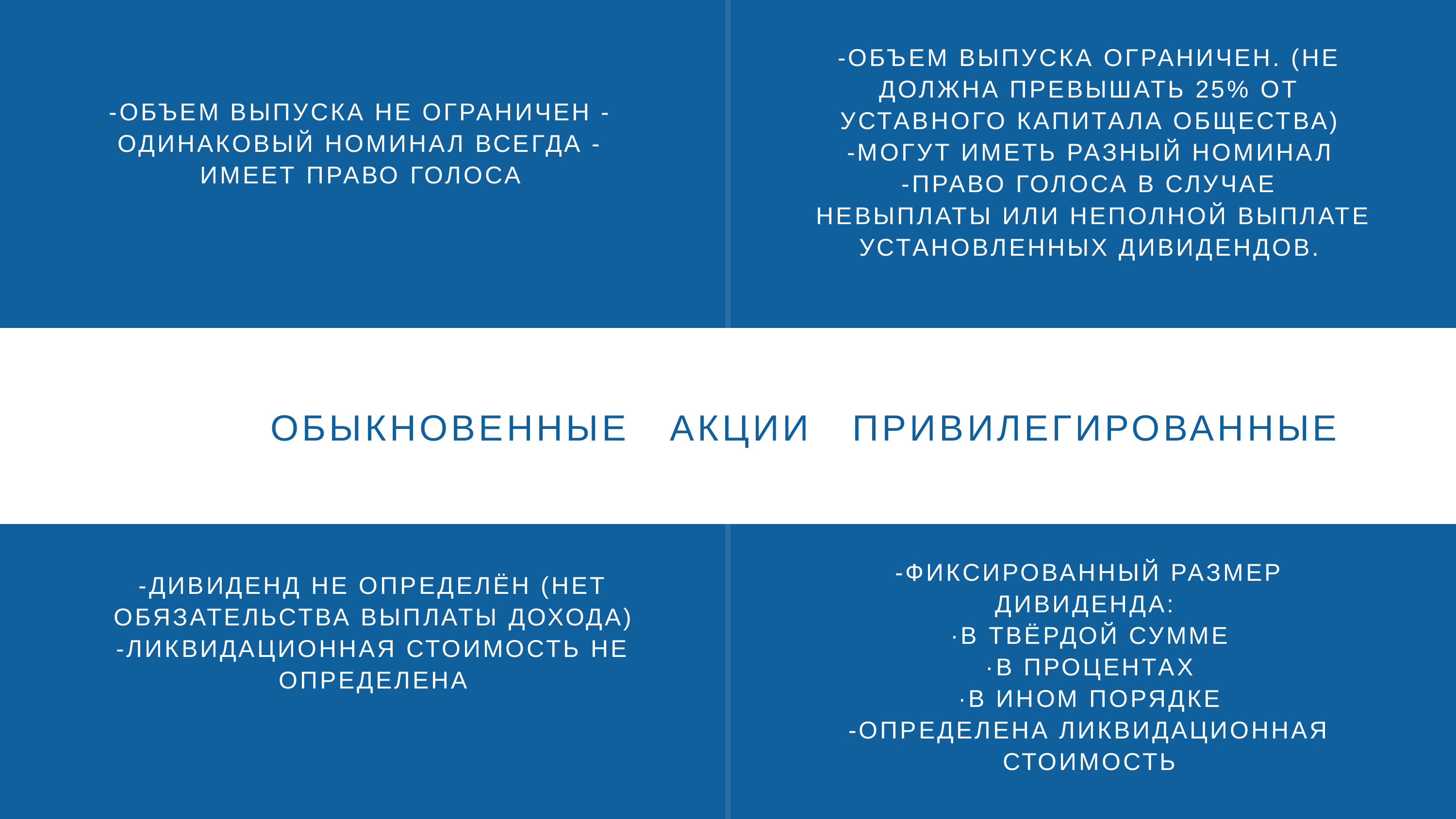

-ОБЪЕМ ВЫПУСКА ОГРАНИЧЕН. (НЕ ДОЛЖНА ПРЕВЫШАТЬ 25% ОТ УСТАВНОГО КАПИТАЛА ОБЩЕСТВА)
-МОГУТ ИМЕТЬ РАЗНЫЙ НОМИНАЛ
-ПРАВО ГОЛОСА В СЛУЧАЕ  НЕВЫПЛАТЫ ИЛИ НЕПОЛНОЙ ВЫПЛАТЕ УСТАНОВЛЕННЫХ ДИВИДЕНДОВ.
-ОБЪЕМ ВЫПУСКА НЕ ОГРАНИЧЕН -ОДИНАКОВЫЙ НОМИНАЛ ВСЕГДА -ИМЕЕТ ПРАВО ГОЛОСА

ОБЫКНОВЕННЫЕ   АКЦИИ   ПРИВИЛЕГИРОВАННЫЕ
-ФИКСИРОВАННЫЙ РАЗМЕР ДИВИДЕНДА:
·В ТВЁРДОЙ СУММЕ
·В ПРОЦЕНТАХ
·В ИНОМ ПОРЯДКЕ
-ОПРЕДЕЛЕНА ЛИКВИДАЦИОННАЯ СТОИМОСТЬ
-ДИВИДЕНД НЕ ОПРЕДЕЛЁН (НЕТ ОБЯЗАТЕЛЬСТВА ВЫПЛАТЫ ДОХОДА)
-ЛИКВИДАЦИОННАЯ СТОИМОСТЬ НЕ ОПРЕДЕЛЕНА